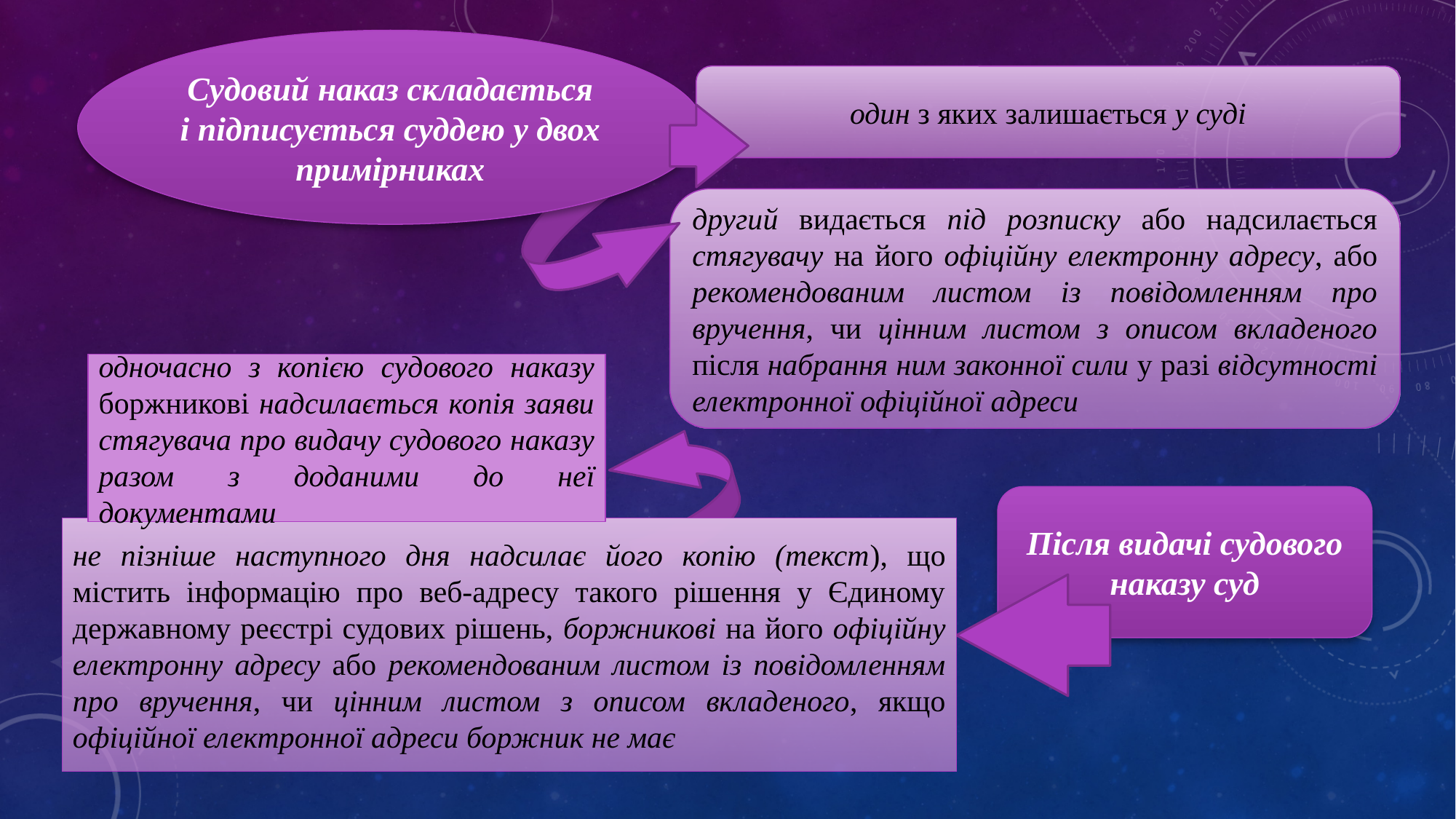

Судовий наказ складається і підписується суддею у двох примірниках
один з яких залишається у суді

другий видається під розписку або надсилається стягувачу на його офіційну електронну адресу, або рекомендованим листом із повідомленням про вручення, чи цінним листом з описом вкладеного після набрання ним законної сили у разі відсутності електронної офіційної адреси
одночасно з копією судового наказу боржникові надсилається копія заяви стягувача про видачу судового наказу разом з доданими до неї документами

Після видачі судового наказу суд
не пізніше наступного дня надсилає його копію (текст), що містить інформацію про веб-адресу такого рішення у Єдиному державному реєстрі судових рішень, боржникові на його офіційну електронну адресу або рекомендованим листом із повідомленням про вручення, чи цінним листом з описом вкладеного, якщо офіційної електронної адреси боржник не має